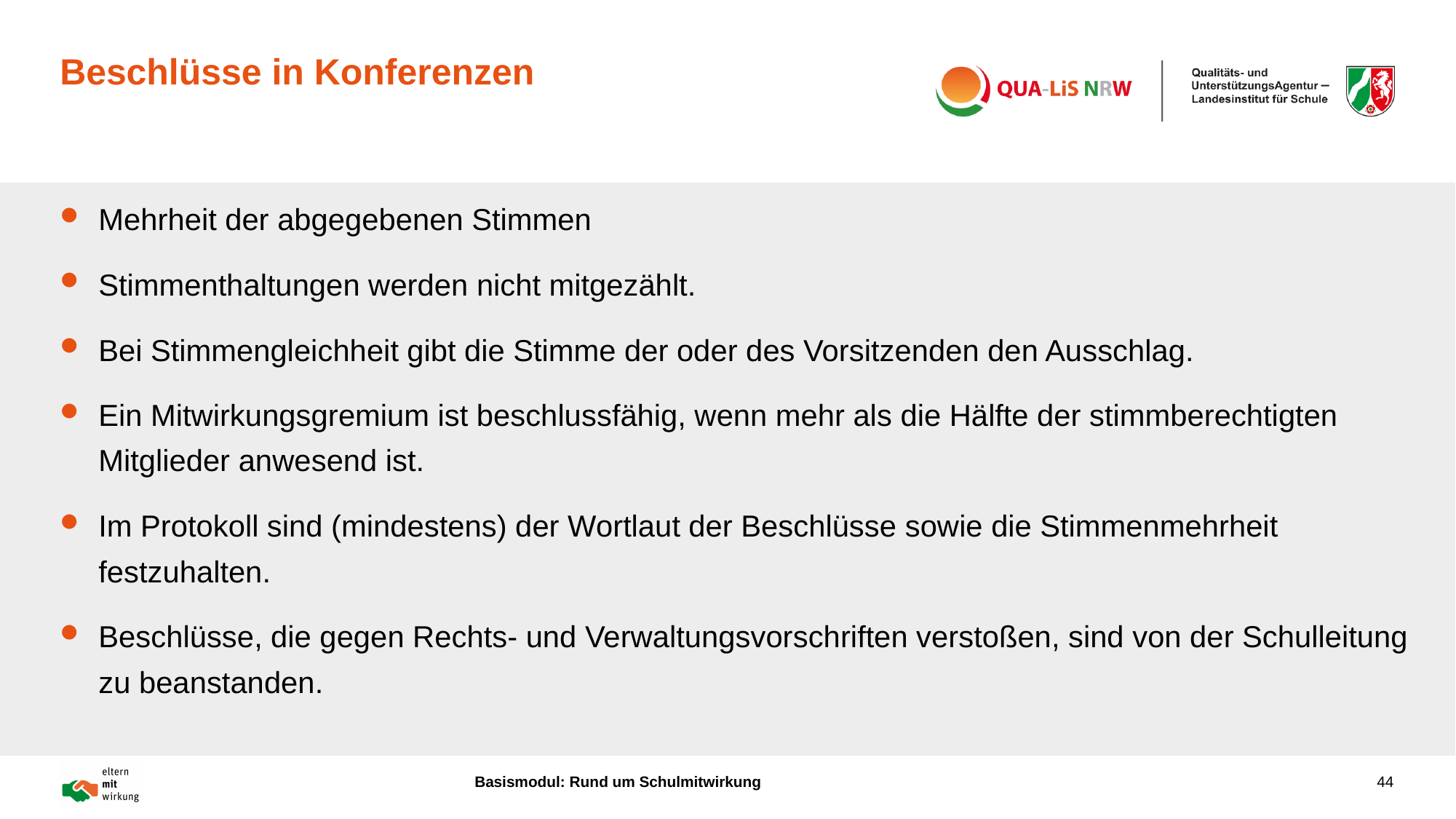

# Beschlüsse in Konferenzen
Mehrheit der abgegebenen Stimmen
Stimmenthaltungen werden nicht mitgezählt.
Bei Stimmengleichheit gibt die Stimme der oder des Vorsitzenden den Ausschlag.
Ein Mitwirkungsgremium ist beschlussfähig, wenn mehr als die Hälfte der stimmberechtigten Mitglieder anwesend ist.
Im Protokoll sind (mindestens) der Wortlaut der Beschlüsse sowie die Stimmenmehrheit festzuhalten.
Beschlüsse, die gegen Rechts- und Verwaltungsvorschriften verstoßen, sind von der Schulleitung zu beanstanden.

Basismodul: Rund um Schulmitwirkung
44